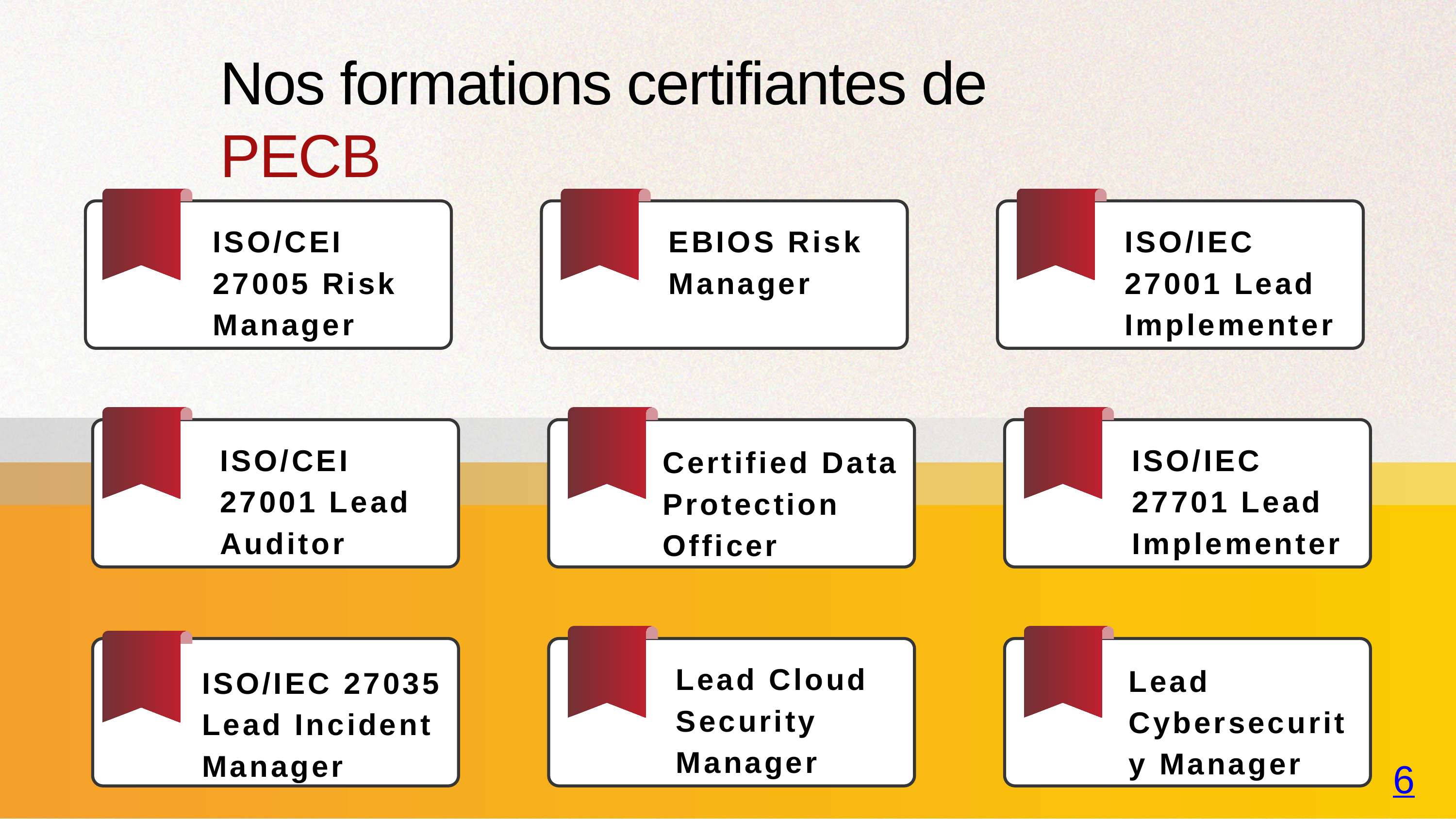

Nos formations certifiantes de PECB

ISO/CEI 27005 Risk Manager
EBIOS Risk Manager
ISO/IEC 27001 Lead Implementer

ISO/CEI 27001 Lead Auditor
ISO/IEC 27701 Lead Implementer
Certified Data Protection Officer

Lead Cloud Security Manager
Lead Cybersecurity Manager
ISO/IEC 27035 Lead Incident Manager
6